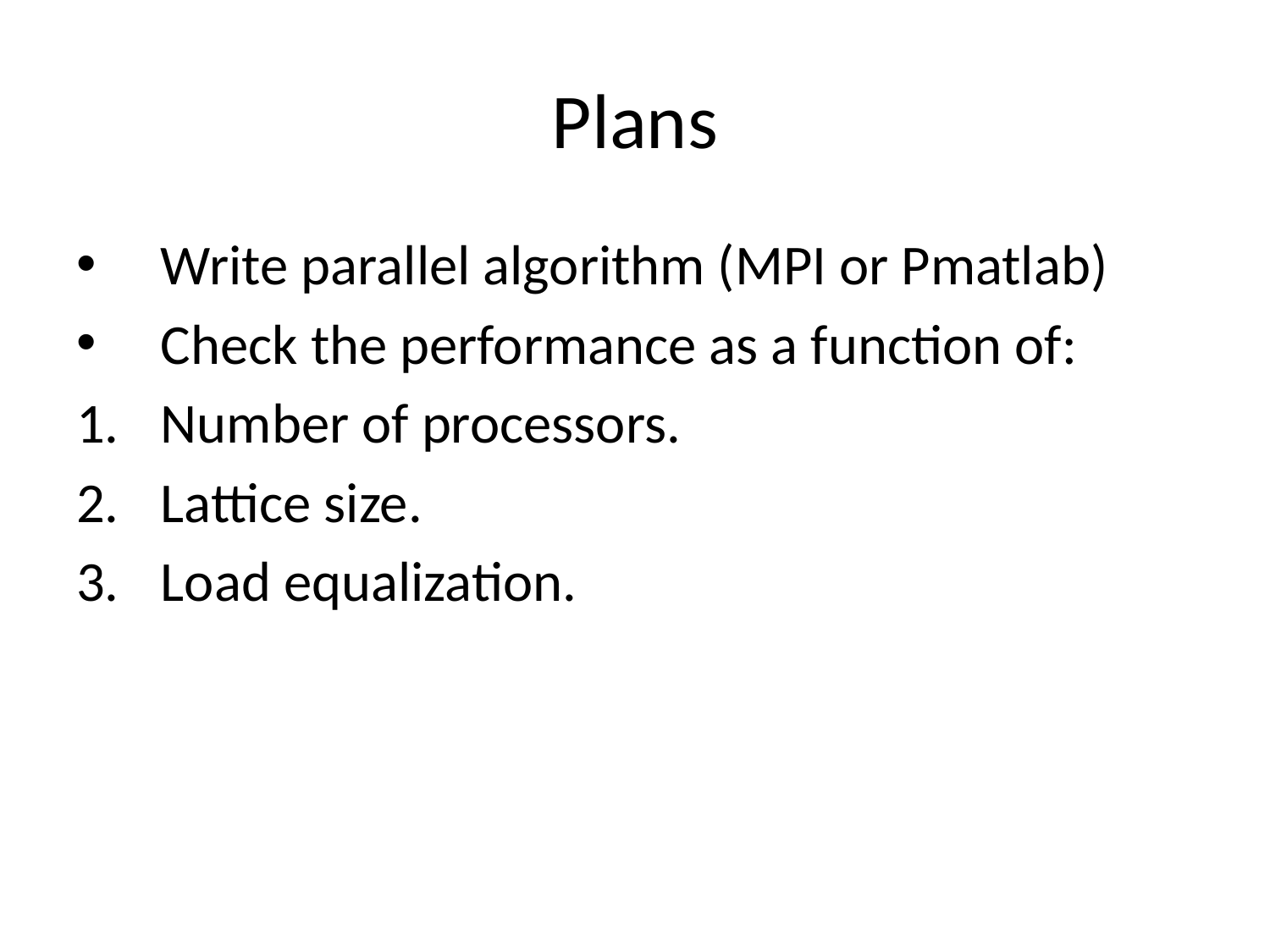

# Plans
Write parallel algorithm (MPI or Pmatlab)
Check the performance as a function of:
Number of processors.
Lattice size.
Load equalization.